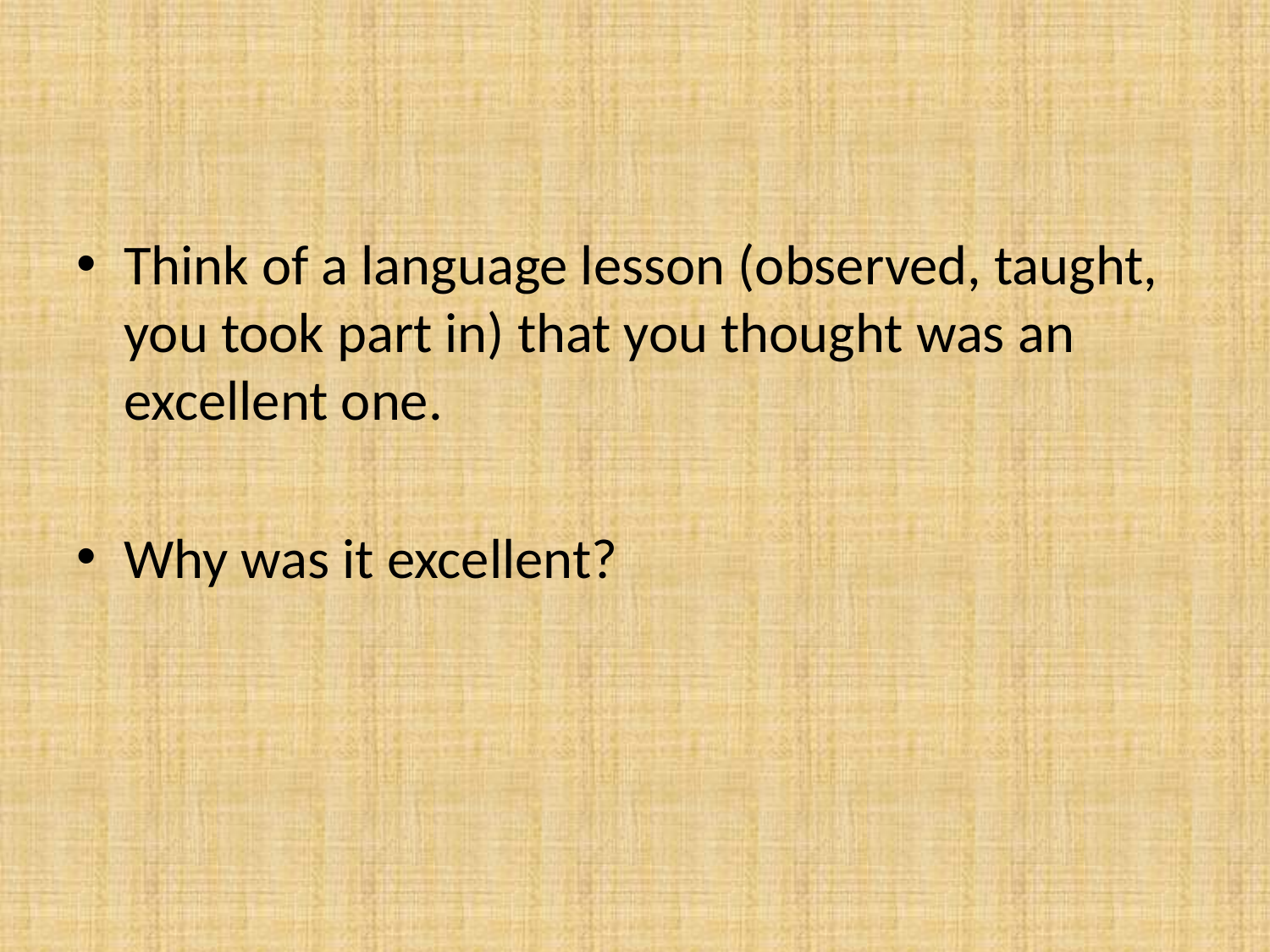

#
Think of a language lesson (observed, taught, you took part in) that you thought was an excellent one.

Why was it excellent?